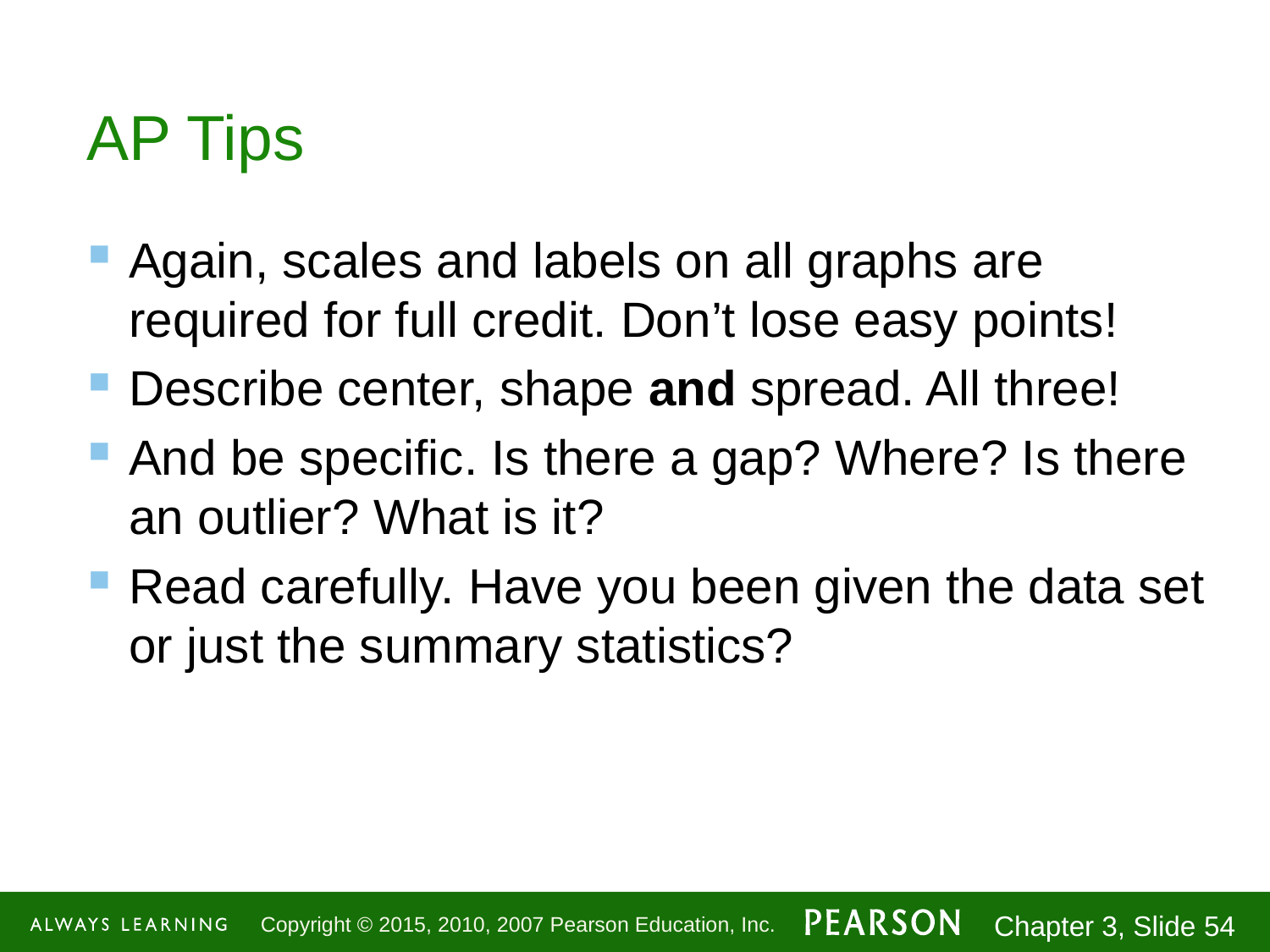

# AP Tips
Again, scales and labels on all graphs are required for full credit. Don’t lose easy points!
Describe center, shape and spread. All three!
And be specific. Is there a gap? Where? Is there an outlier? What is it?
Read carefully. Have you been given the data set or just the summary statistics?